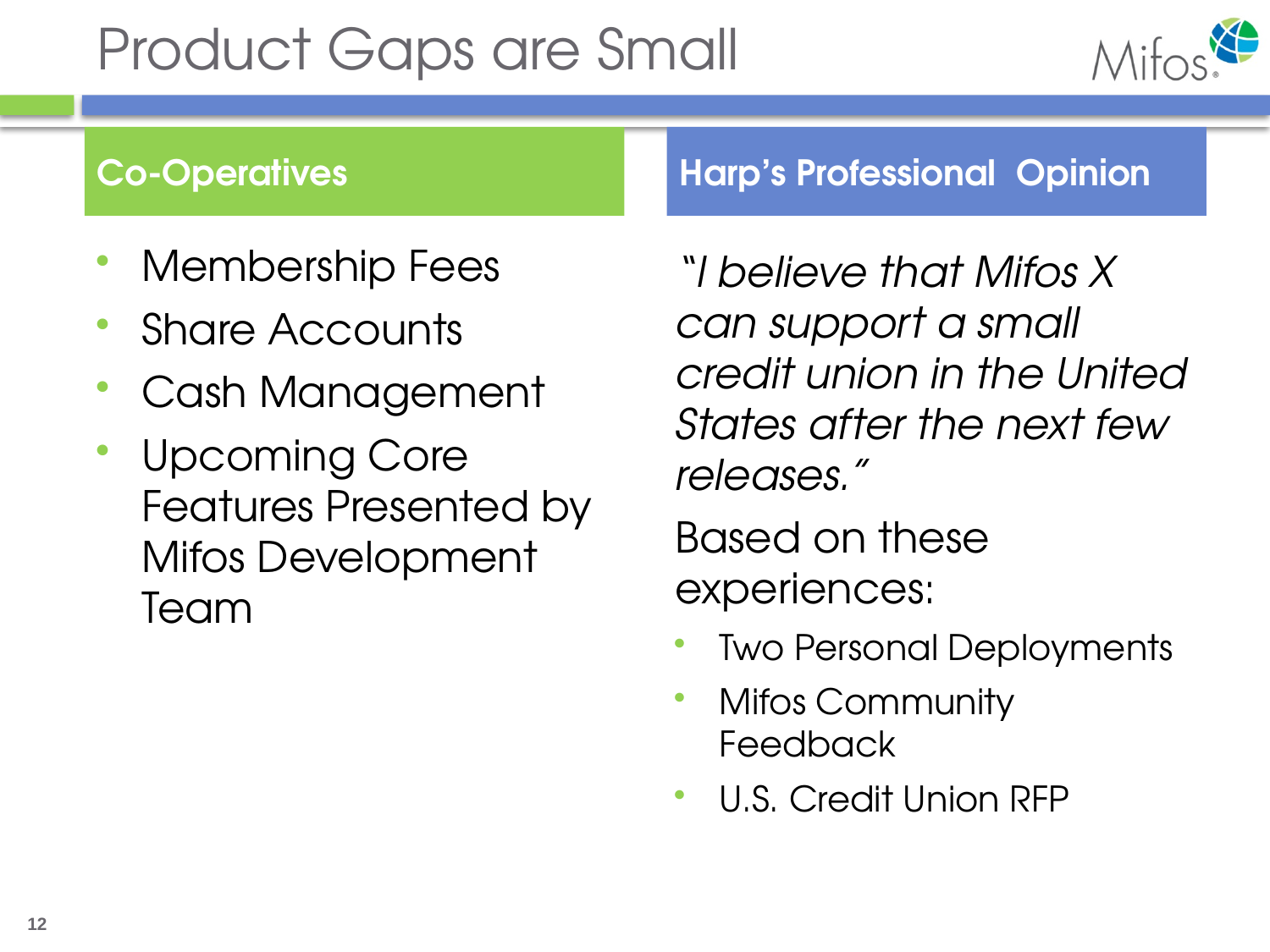

# Product Gaps are Small
Co-Operatives
Harp’s Professional  Opinion
Membership Fees
Share Accounts
Cash Management
Upcoming Core Features Presented by Mifos Development Team
“I believe that Mifos X can support a small credit union in the United States after the next few releases.”
Based on these experiences:
Two Personal Deployments
Mifos Community Feedback
U.S. Credit Union RFP